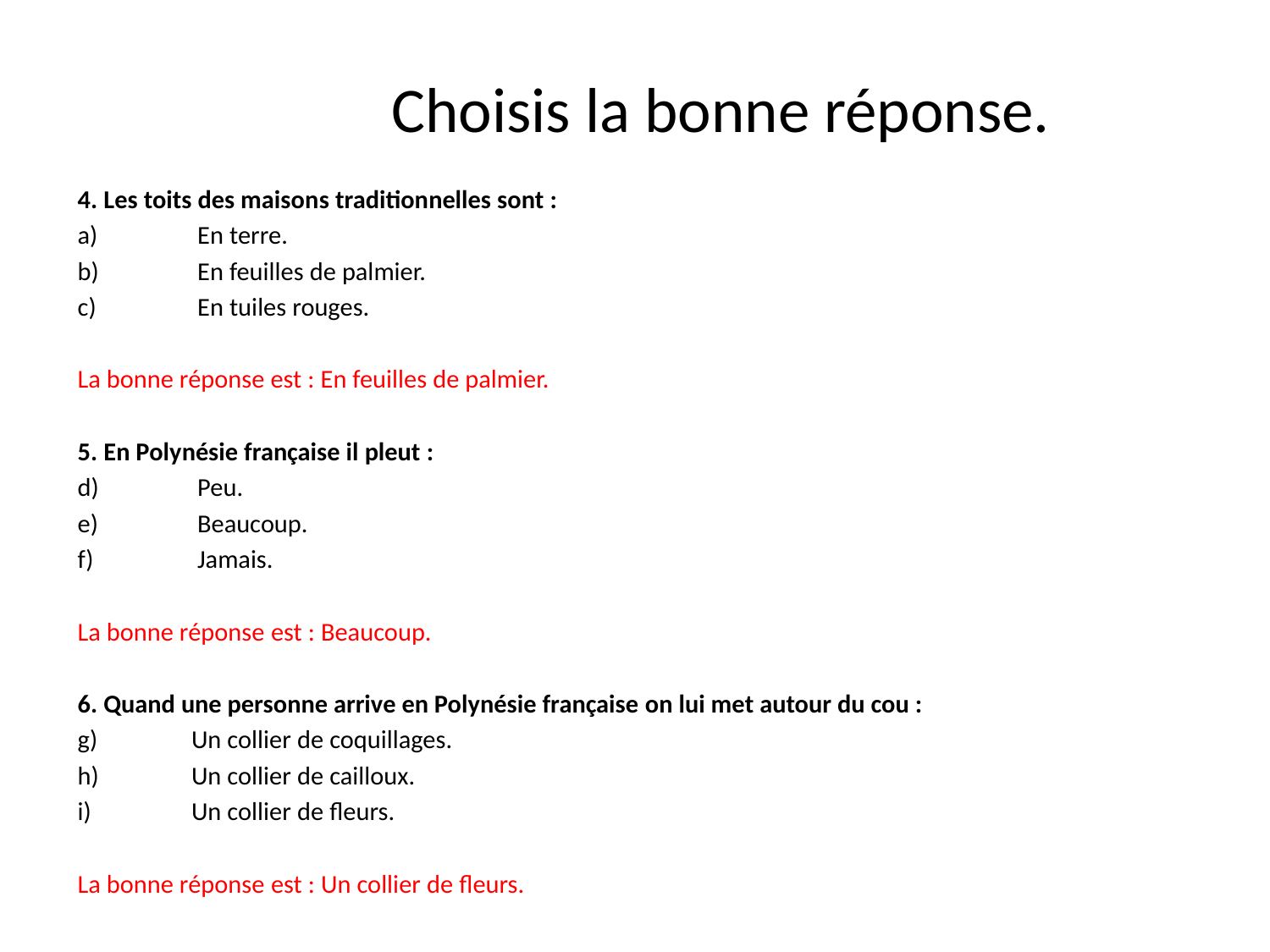

# Choisis la bonne réponse.
4. Les toits des maisons traditionnelles sont :
           En terre.
           En feuilles de palmier.
           En tuiles rouges.

La bonne réponse est : En feuilles de palmier.

5. En Polynésie française il pleut :
           Peu.
           Beaucoup.
           Jamais.

La bonne réponse est : Beaucoup.

6. Quand une personne arrive en Polynésie française on lui met autour du cou :
          Un collier de coquillages.
          Un collier de cailloux.
          Un collier de fleurs.

La bonne réponse est : Un collier de fleurs.